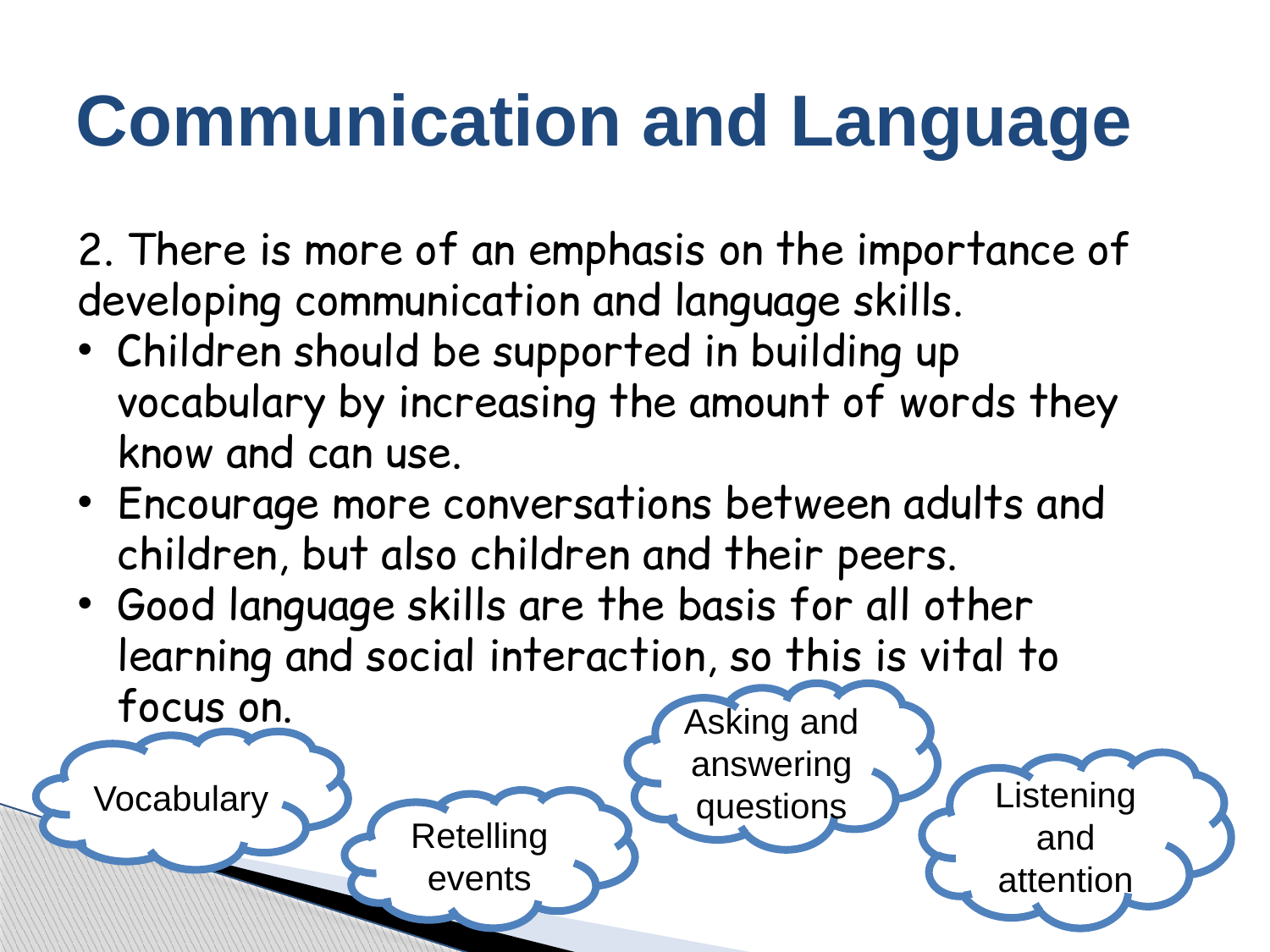

# Communication and Language
2. There is more of an emphasis on the importance of developing communication and language skills.
Children should be supported in building up vocabulary by increasing the amount of words they know and can use.
Encourage more conversations between adults and children, but also children and their peers.
Good language skills are the basis for all other learning and social interaction, so this is vital to focus on.
Asking and answering questions
Vocabulary
Listening and attention
Retelling events